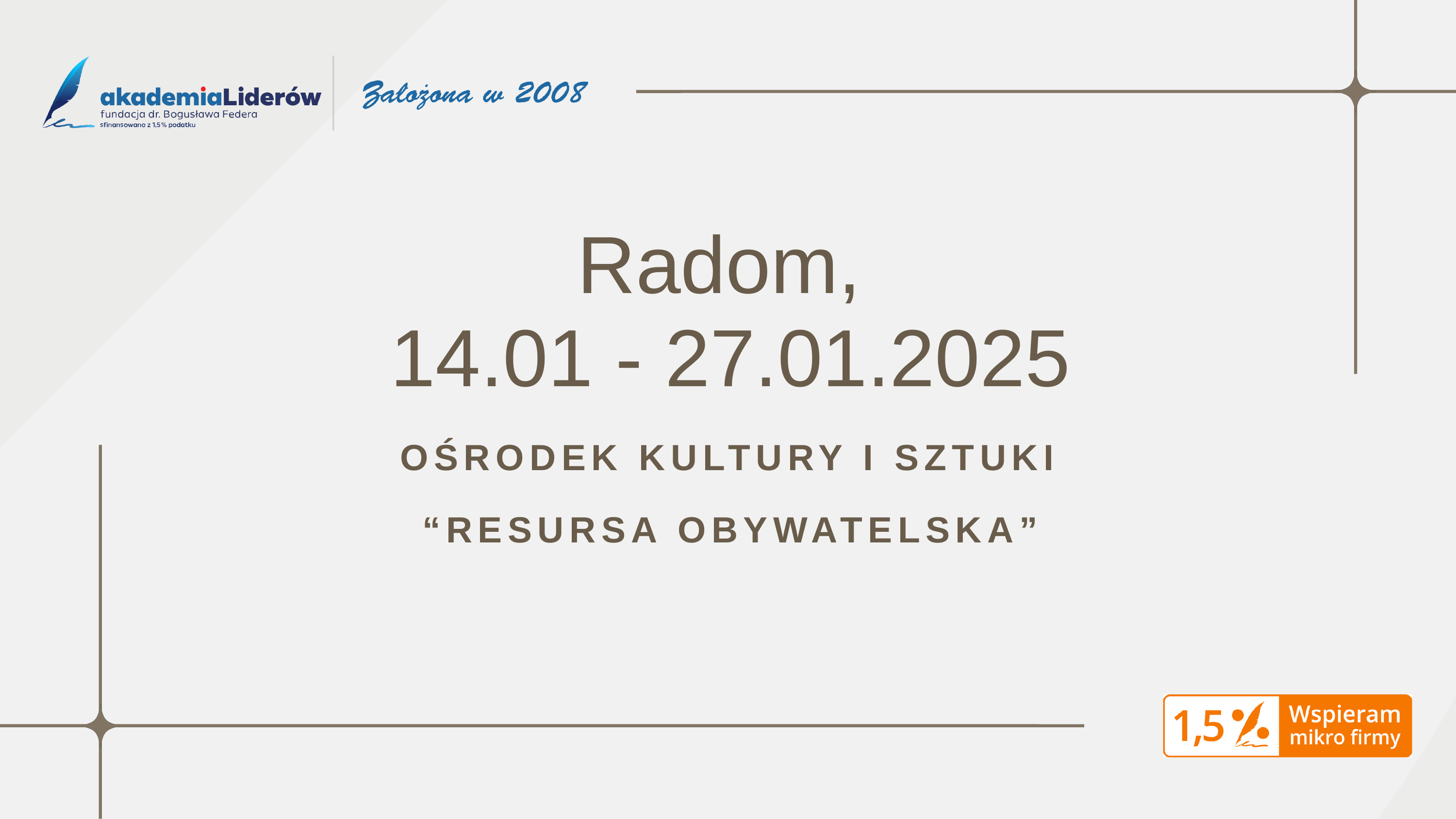

Radom,
14.01 - 27.01.2025
OŚRODEK KULTURY I SZTUKI “RESURSA OBYWATELSKA”